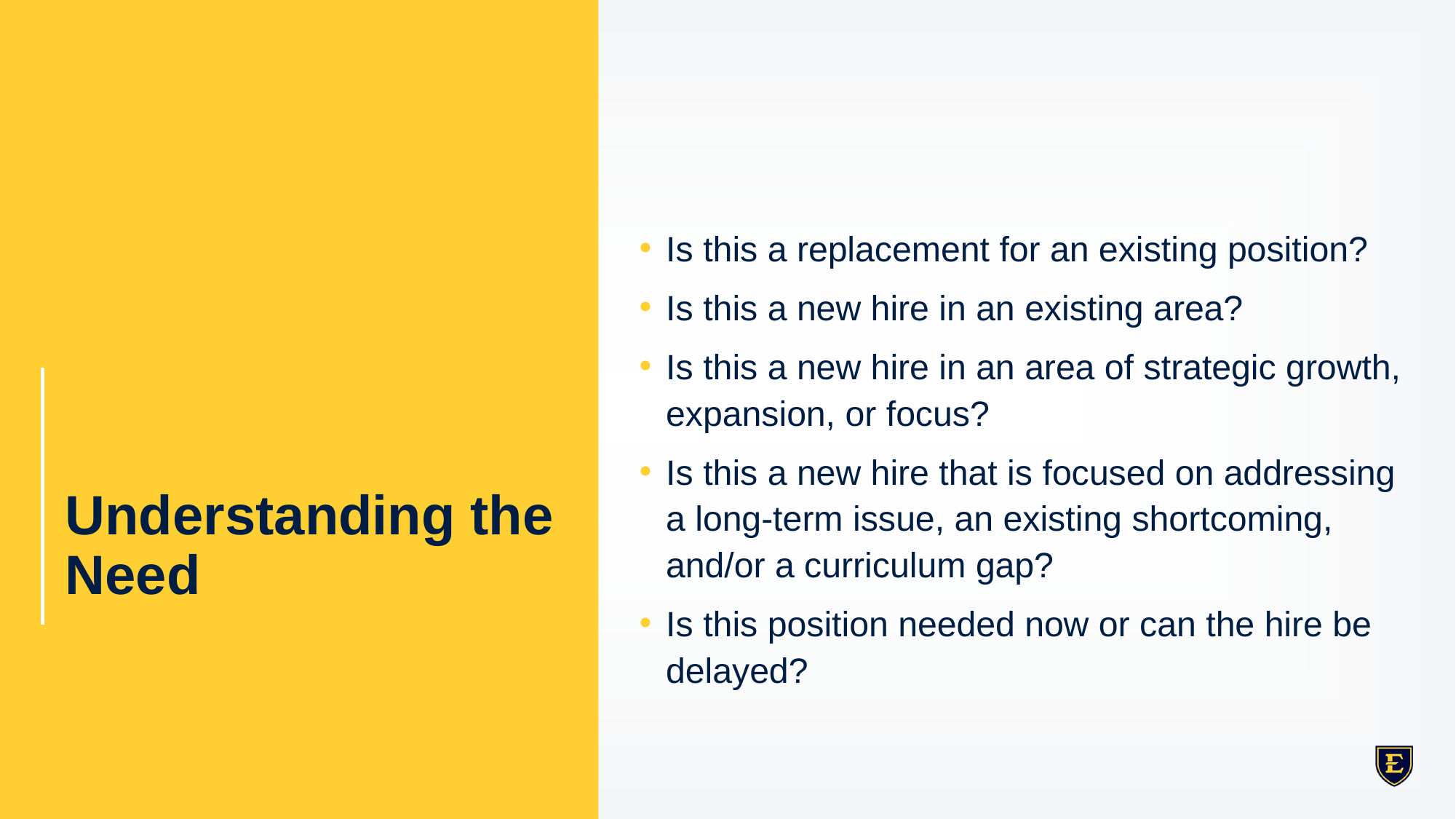

Is this a replacement for an existing position?
Is this a new hire in an existing area?
Is this a new hire in an area of strategic growth, expansion, or focus?
Is this a new hire that is focused on addressing a long-term issue, an existing shortcoming, and/or a curriculum gap?
Is this position needed now or can the hire be delayed?
# Understanding the Need